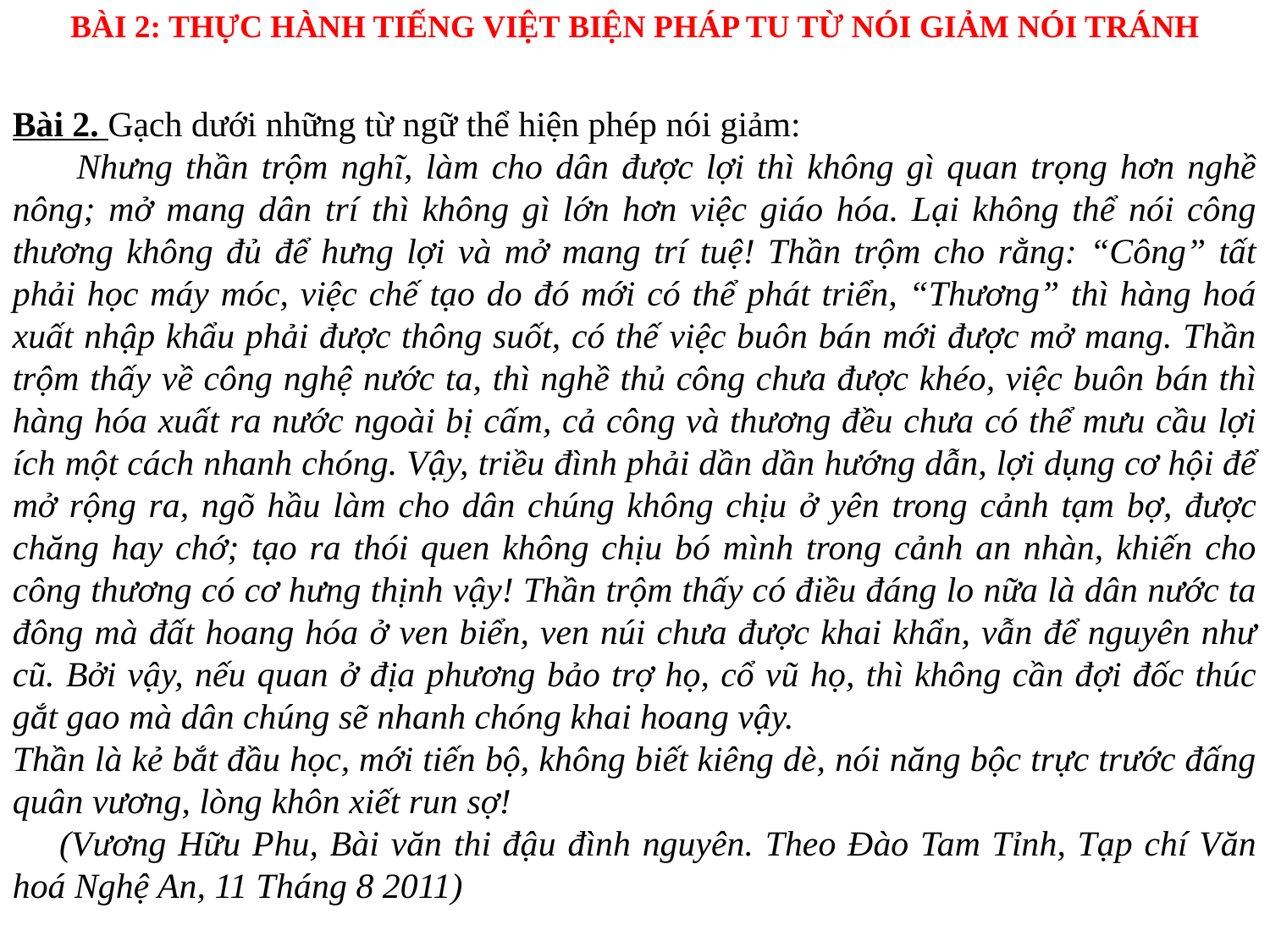

BÀI 2: THỰC HÀNH TIẾNG VIỆT BIỆN PHÁP TU TỪ NÓI GIẢM NÓI TRÁNH

Bài 2. Gạch dưới những từ ngữ thể hiện phép nói giảm:
     Nhưng thần trộm nghĩ, làm cho dân được lợi thì không gì quan trọng hơn nghề nông; mở mang dân trí thì không gì lớn hơn việc giáo hóa. Lại không thể nói công thương không đủ để hưng lợi và mở mang trí tuệ! Thần trộm cho rằng: “Công” tất phải học máy móc, việc chế tạo do đó mới có thể phát triển, “Thương” thì hàng hoá xuất nhập khẩu phải được thông suốt, có thế việc buôn bán mới được mở mang. Thần trộm thấy về công nghệ nước ta, thì nghề thủ công chưa được khéo, việc buôn bán thì hàng hóa xuất ra nước ngoài bị cấm, cả công và thương đều chưa có thể mưu cầu lợi ích một cách nhanh chóng. Vậy, triều đình phải dần dần hướng dẫn, lợi dụng cơ hội để mở rộng ra, ngõ hầu làm cho dân chúng không chịu ở yên trong cảnh tạm bợ, được chăng hay chớ; tạo ra thói quen không chịu bó mình trong cảnh an nhàn, khiến cho công thương có cơ hưng thịnh vậy! Thần trộm thấy có điều đáng lo nữa là dân nước ta đông mà đất hoang hóa ở ven biển, ven núi chưa được khai khẩn, vẫn để nguyên như cũ. Bởi vậy, nếu quan ở địa phương bảo trợ họ, cổ vũ họ, thì không cần đợi đốc thúc gắt gao mà dân chúng sẽ nhanh chóng khai hoang vậy.
Thần là kẻ bắt đầu học, mới tiến bộ, không biết kiêng dè, nói năng bộc trực trước đấng quân vương, lòng khôn xiết run sợ!
    (Vương Hữu Phu, Bài văn thi đậu đình nguyên. Theo Đào Tam Tỉnh, Tạp chí Văn hoá Nghệ An, 11 Tháng 8 2011)